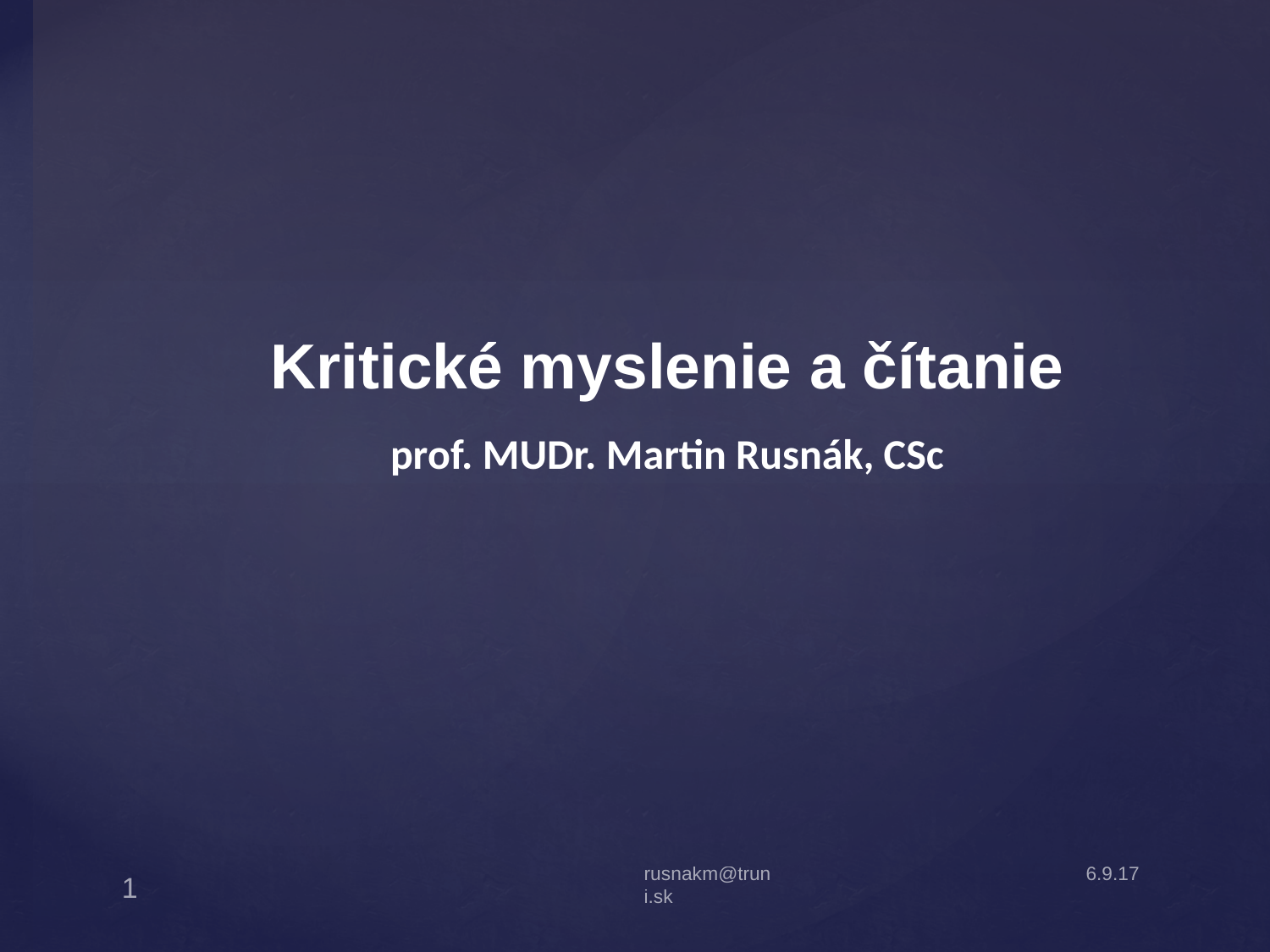

Kritické myslenie a čítanie
prof. MUDr. Martin Rusnák, CSc
rusnakm@truni.sk
6.9.17
1